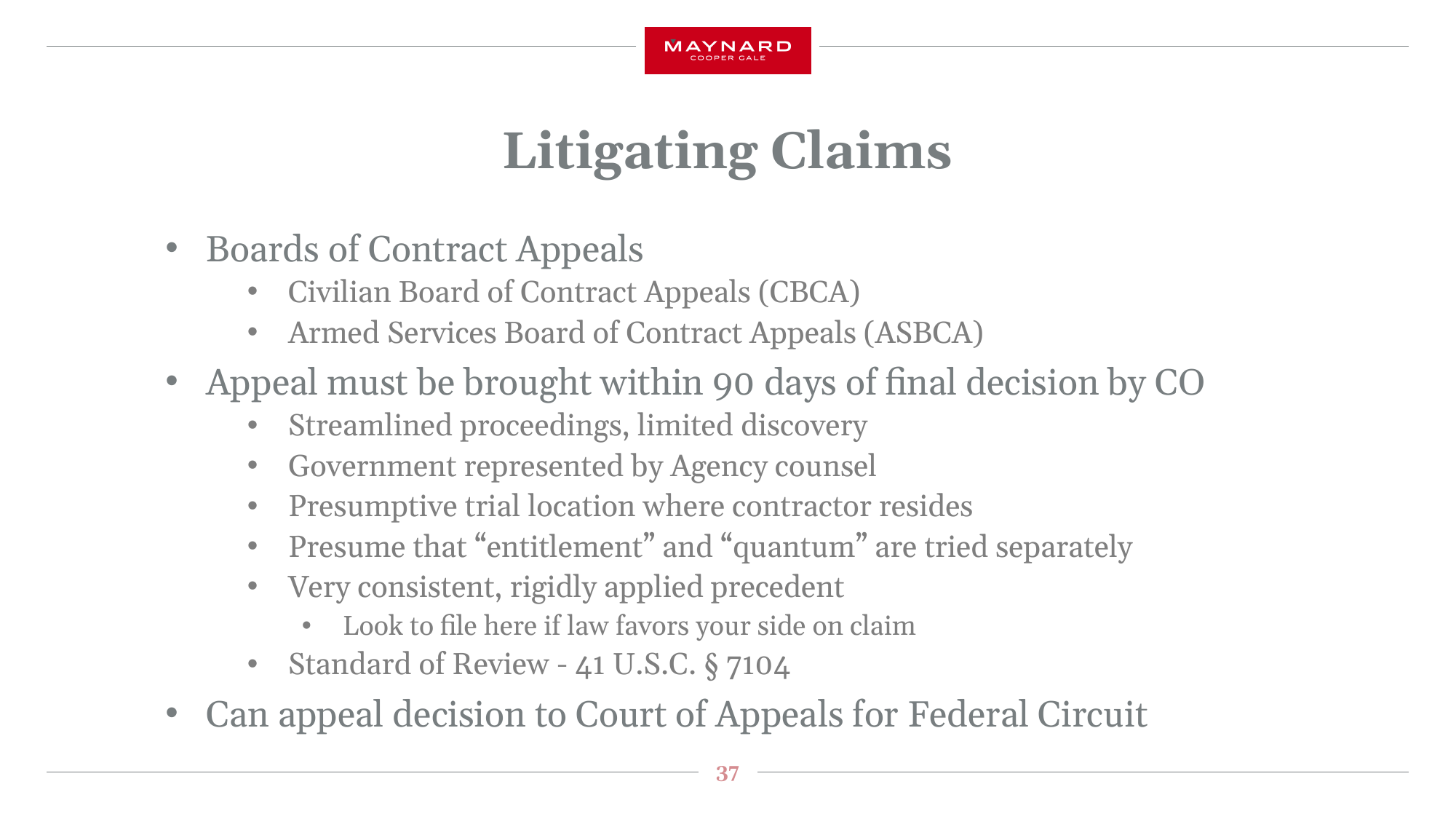

# Litigating Claims
Boards of Contract Appeals
Civilian Board of Contract Appeals (CBCA)
Armed Services Board of Contract Appeals (ASBCA)
Appeal must be brought within 90 days of final decision by CO
Streamlined proceedings, limited discovery
Government represented by Agency counsel
Presumptive trial location where contractor resides
Presume that “entitlement” and “quantum” are tried separately
Very consistent, rigidly applied precedent
Look to file here if law favors your side on claim
Standard of Review - 41 U.S.C. § 7104
Can appeal decision to Court of Appeals for Federal Circuit

37